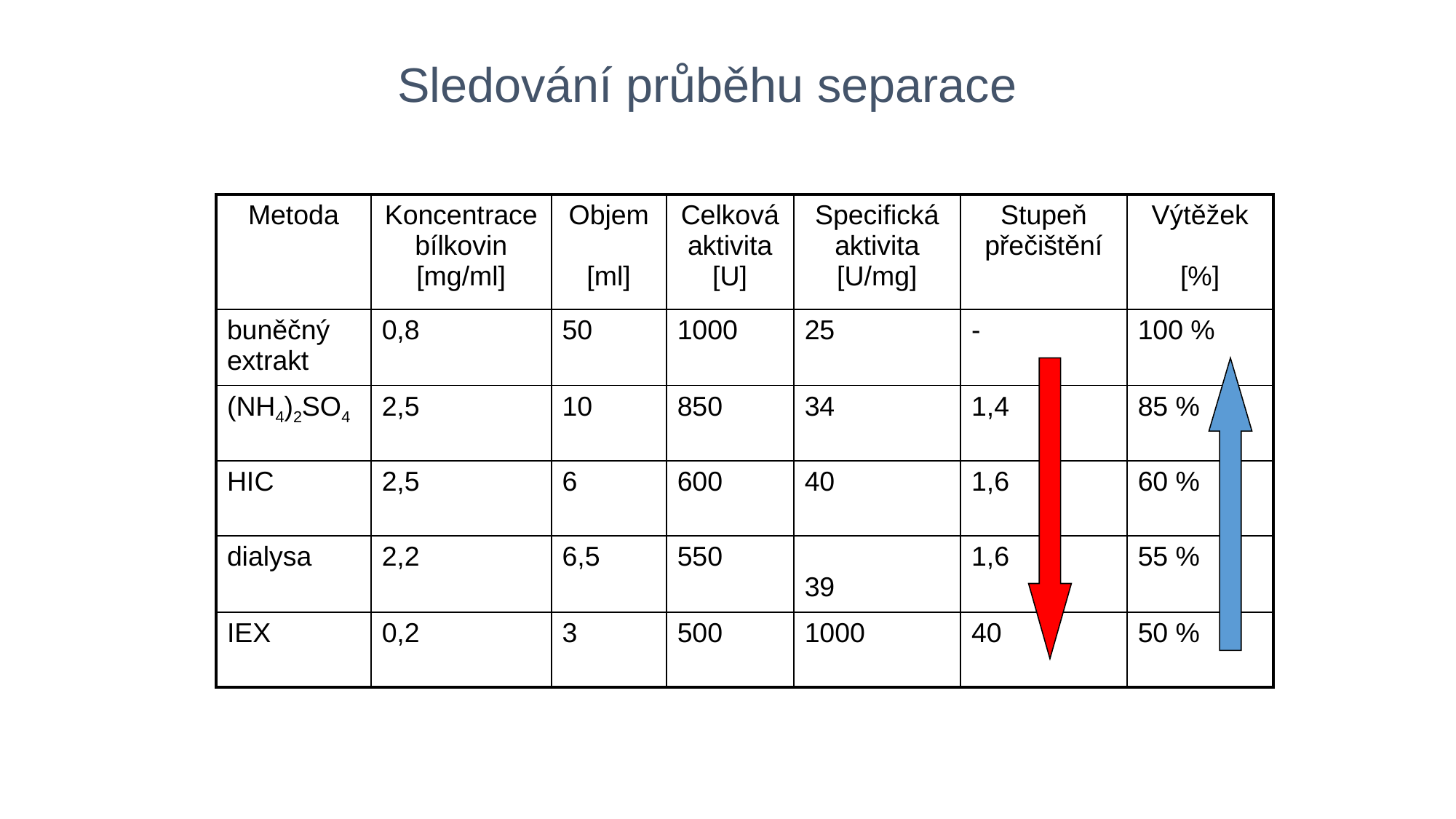

Sledování průběhu separace
| Metoda | Koncentrace bílkovin [mg/ml] | Objem [ml] | Celková aktivita [U] | Specifická aktivita [U/mg] | Stupeň přečištění | Výtěžek [%] |
| --- | --- | --- | --- | --- | --- | --- |
| buněčný extrakt | 0,8 | 50 | 1000 | 25 | - | 100 % |
| (NH4)2SO4 | 2,5 | 10 | 850 | 34 | 1,4 | 85 % |
| HIC | 2,5 | 6 | 600 | 40 | 1,6 | 60 % |
| dialysa | 2,2 | 6,5 | 550 | 39 | 1,6 | 55 % |
| IEX | 0,2 | 3 | 500 | 1000 | 40 | 50 % |